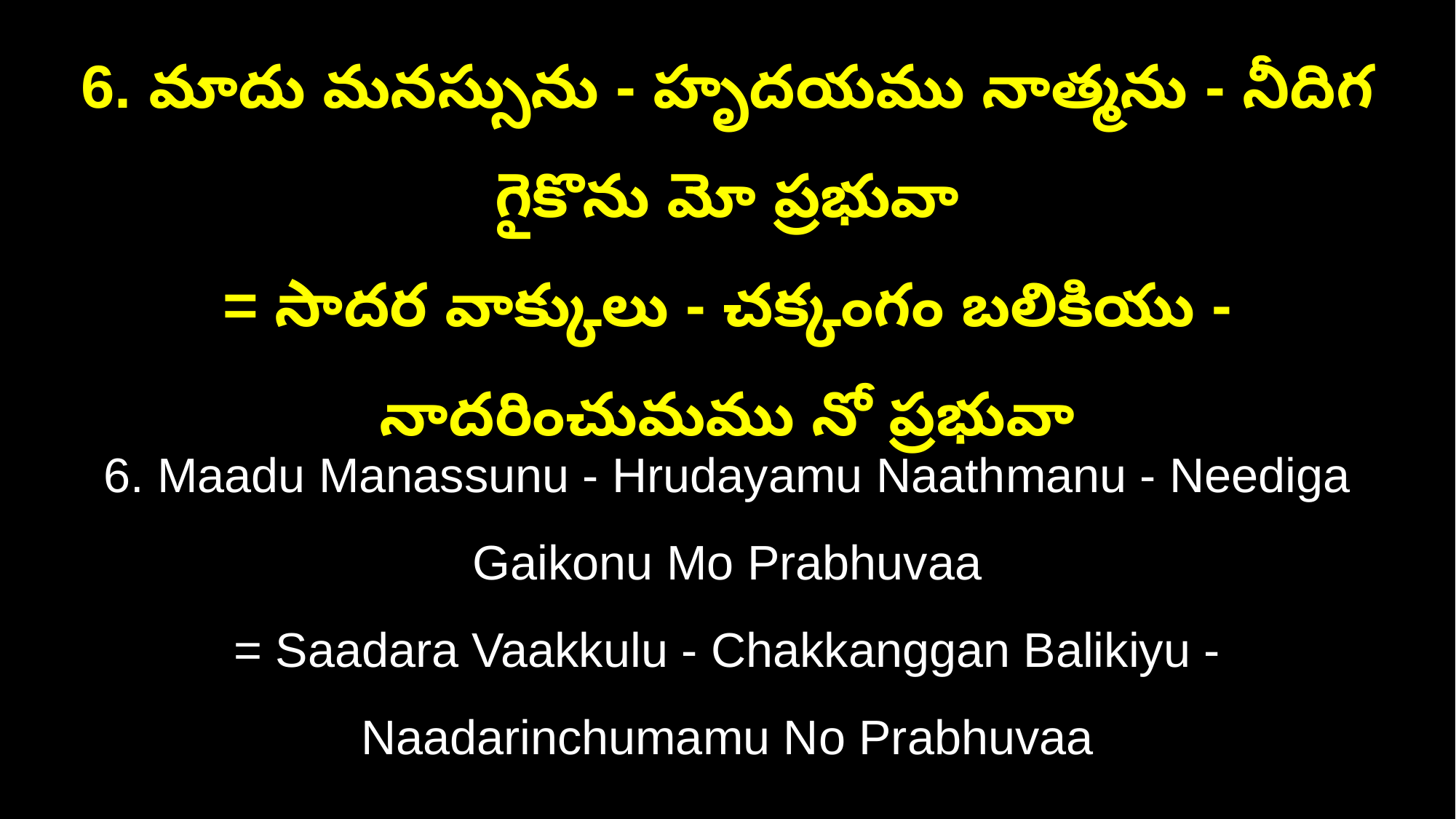

6. మాదు మనస్సును - హృదయము నాత్మను - నీదిగ గైకొను మో ప్రభువా
= సాదర వాక్కులు - చక్కంగం బలికియు - నాదరించుమము నో ప్రభువా
6. Maadu Manassunu - Hrudayamu Naathmanu - Neediga Gaikonu Mo Prabhuvaa
= Saadara Vaakkulu - Chakkanggan Balikiyu - Naadarinchumamu No Prabhuvaa